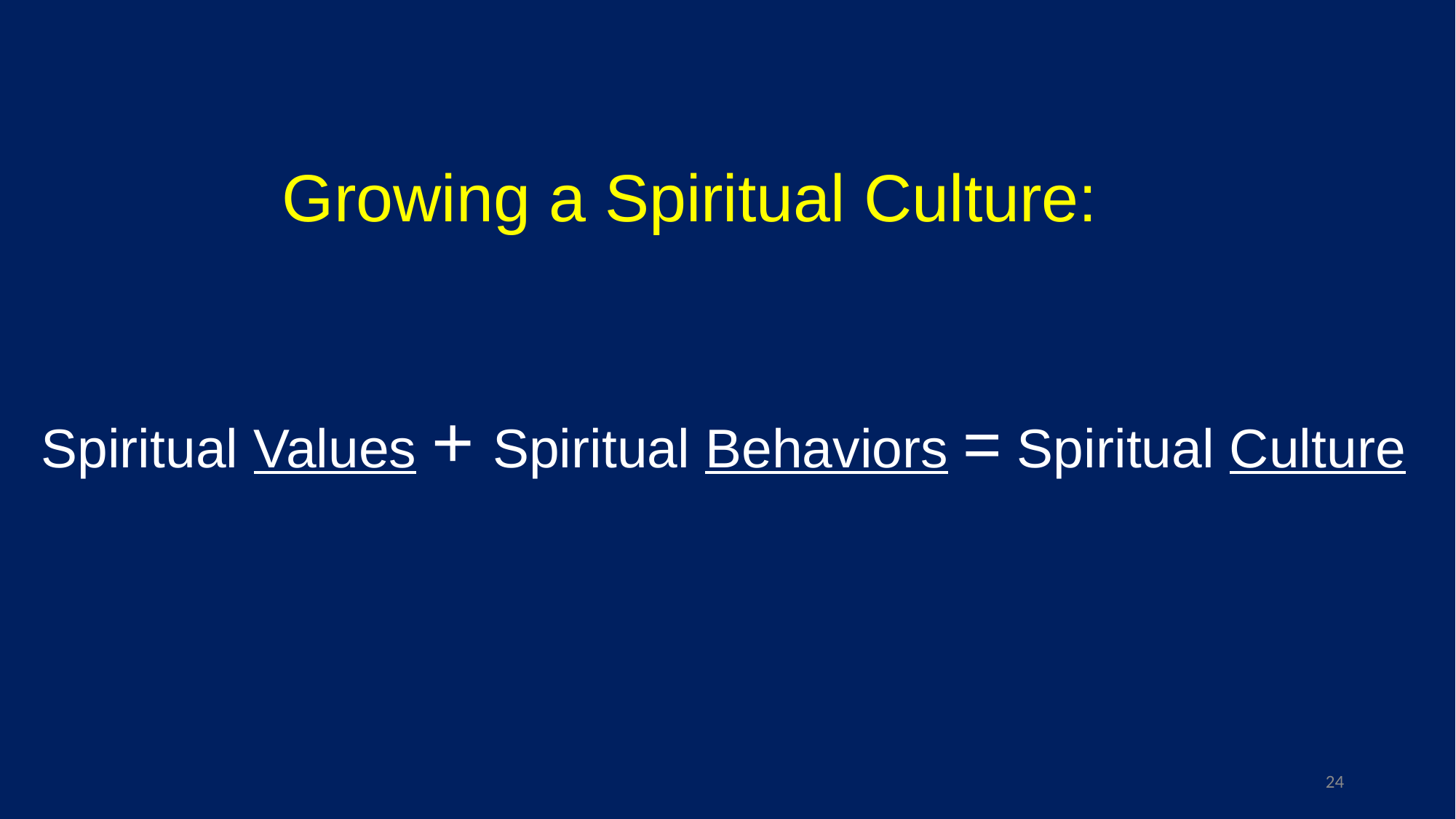

Growing a Spiritual Culture:

Spiritual Values + Spiritual Behaviors = Spiritual Culture

24